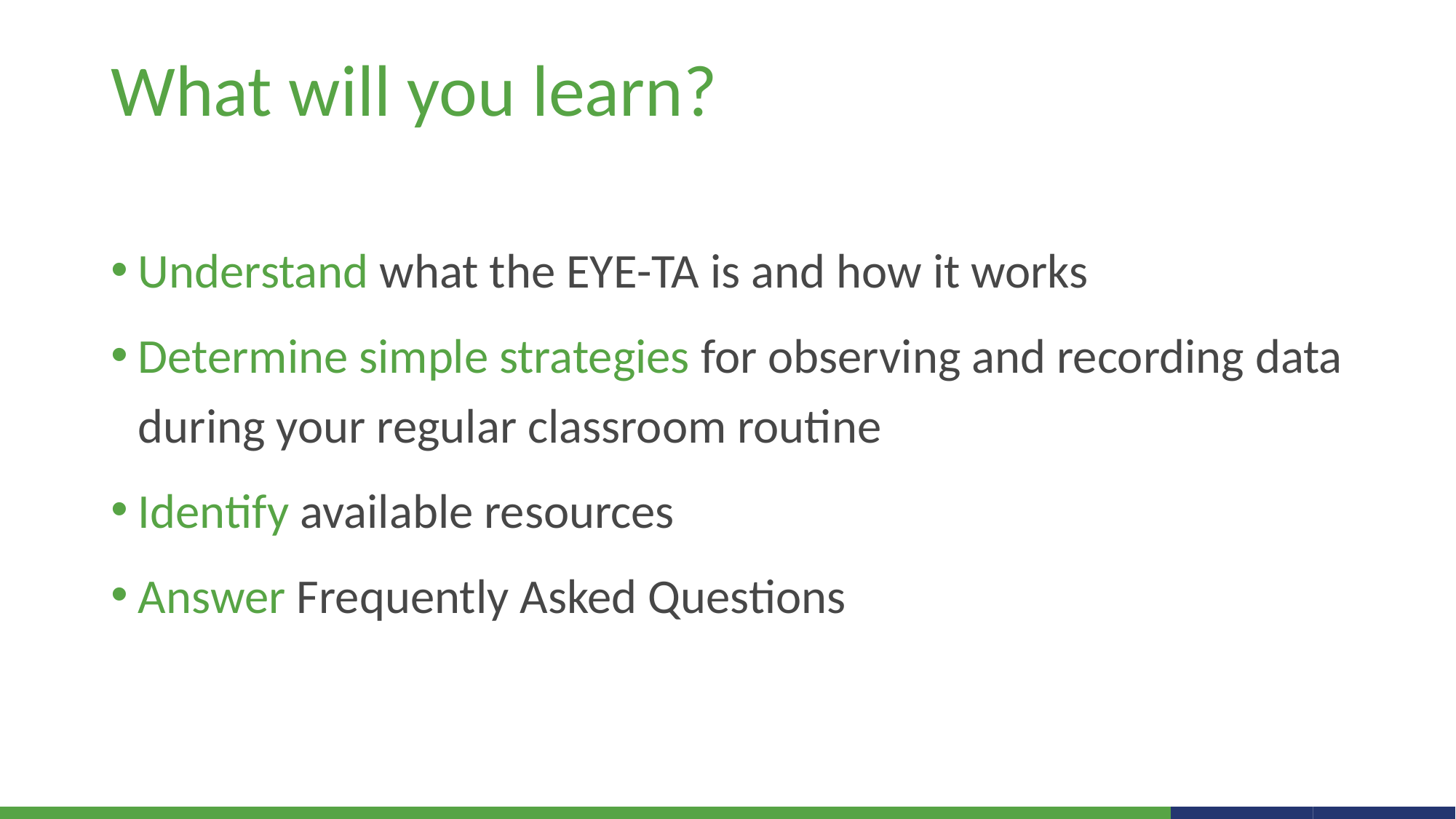

What will you learn?
Understand what the EYE-TA is and how it works
Determine simple strategies for observing and recording data during your regular classroom routine
Identify available resources
Answer Frequently Asked Questions